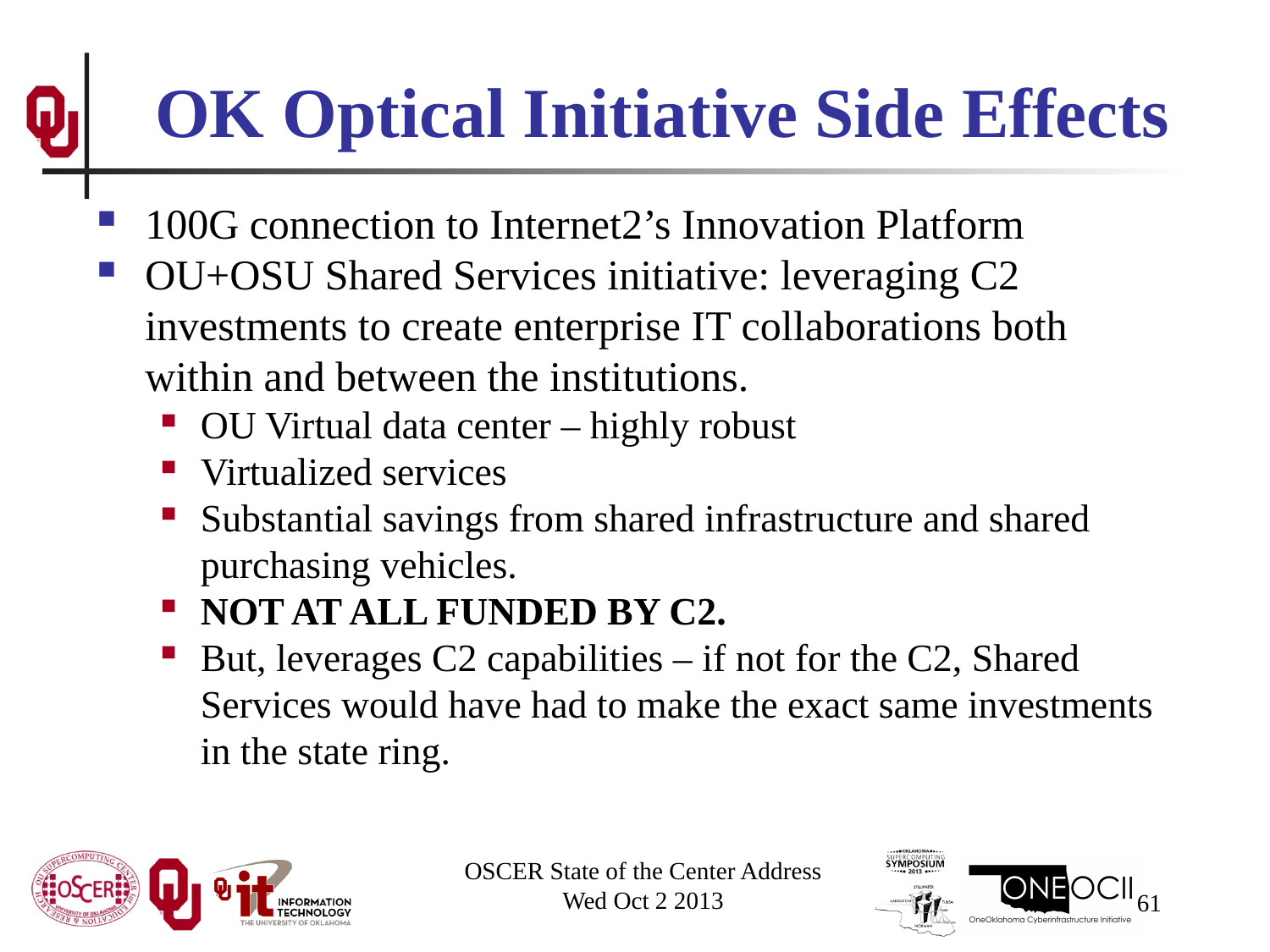

# OK Optical Initiative Side Effects
100G connection to Internet2’s Innovation Platform
OU+OSU Shared Services initiative: leveraging C2 investments to create enterprise IT collaborations both within and between the institutions.
OU Virtual data center – highly robust
Virtualized services
Substantial savings from shared infrastructure and shared purchasing vehicles.
NOT AT ALL FUNDED BY C2.
But, leverages C2 capabilities – if not for the C2, Shared Services would have had to make the exact same investments in the state ring.
OSCER State of the Center Address
Wed Oct 2 2013
61